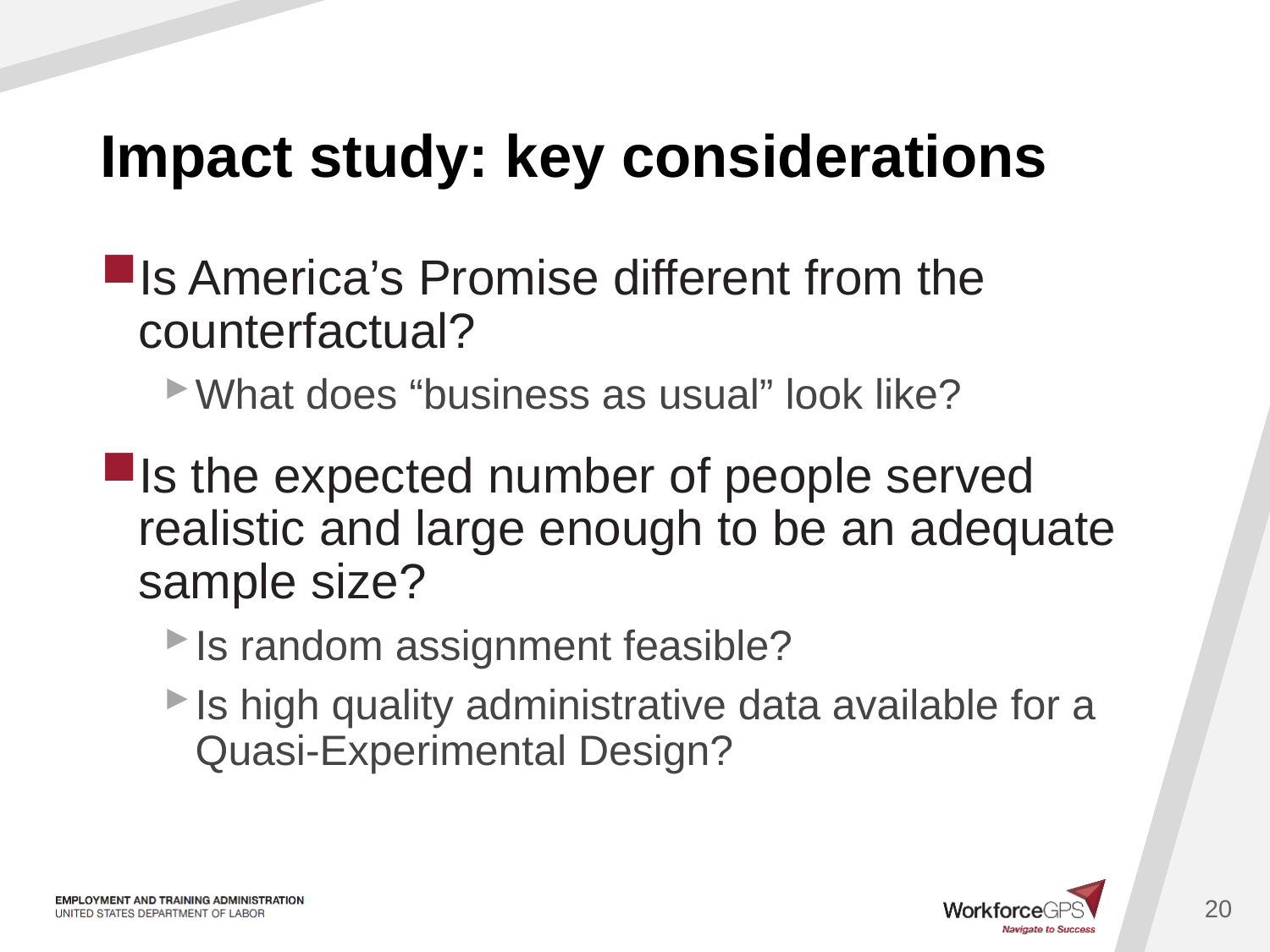

# Impact study: key considerations
Is America’s Promise different from the counterfactual?
What does “business as usual” look like?
Is the expected number of people served realistic and large enough to be an adequate sample size?
Is random assignment feasible?
Is high quality administrative data available for a Quasi-Experimental Design?
20